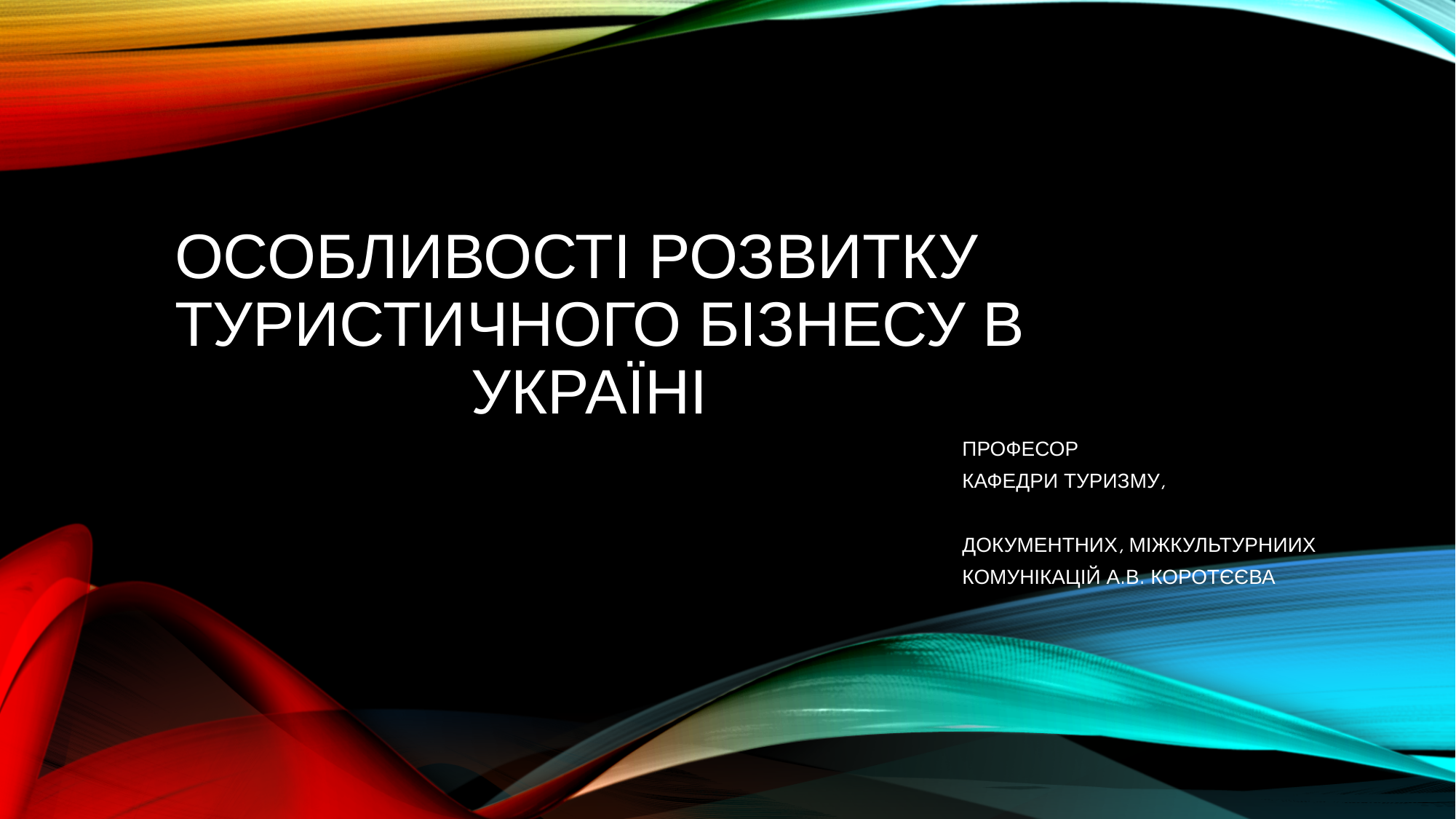

# ОСОБЛИВОСТІ РОЗВИТКУ ТУРИСТИЧНОГО БІЗНЕСУ В УКРАЇНІ
                                                                                                                                    ПРОФЕСОР
                                                                                                                                    КАФЕДРИ ТУРИЗМУ,

                                                                                                                                    ДОКУМЕНТНИХ, МІЖКУЛЬТУРНИИХ
                                                                                                                                    КОМУНІКАЦІЙ А.В. КОРОТЄЄВА